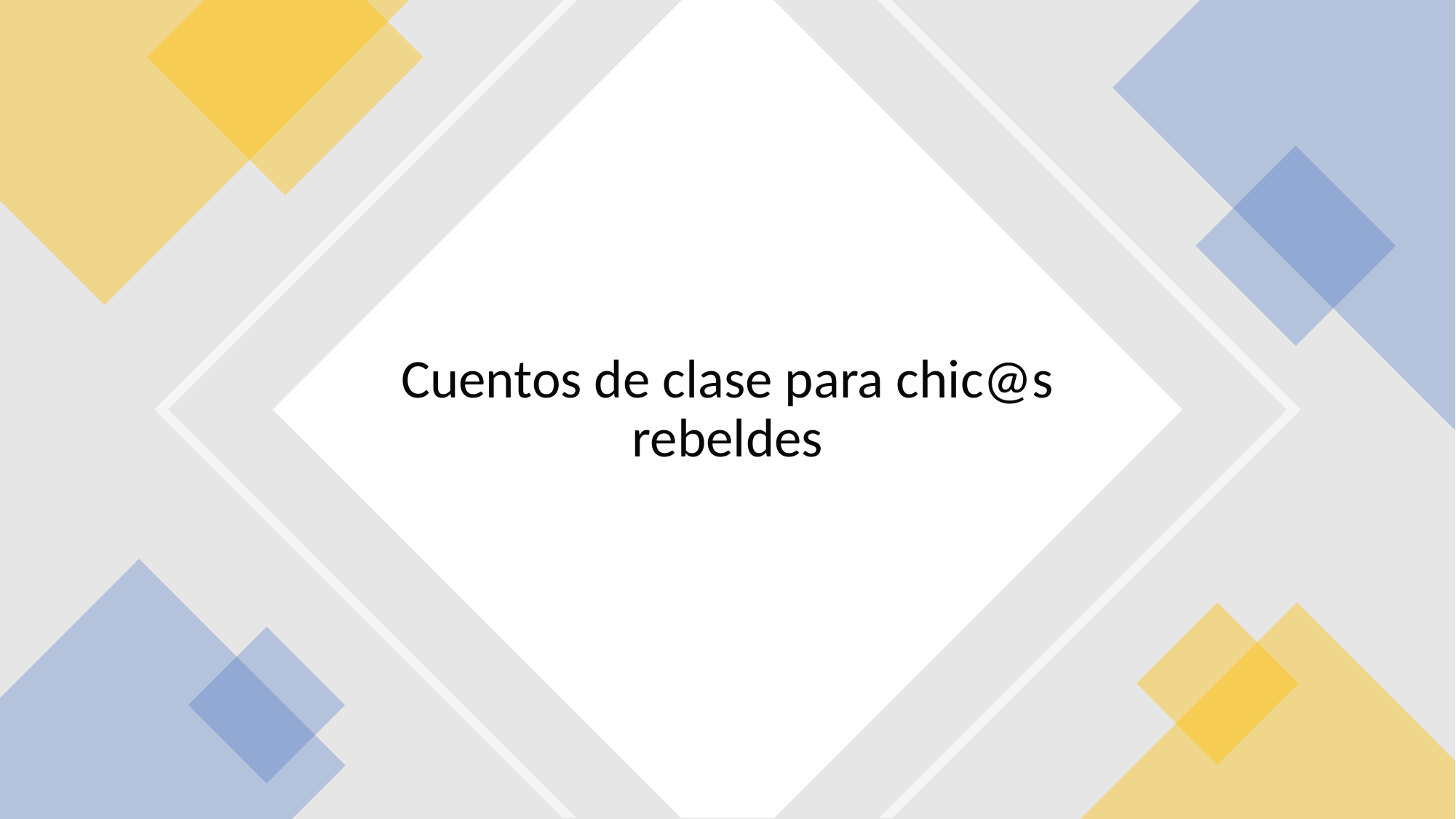

# Cuentos de clase para chic@s rebeldes